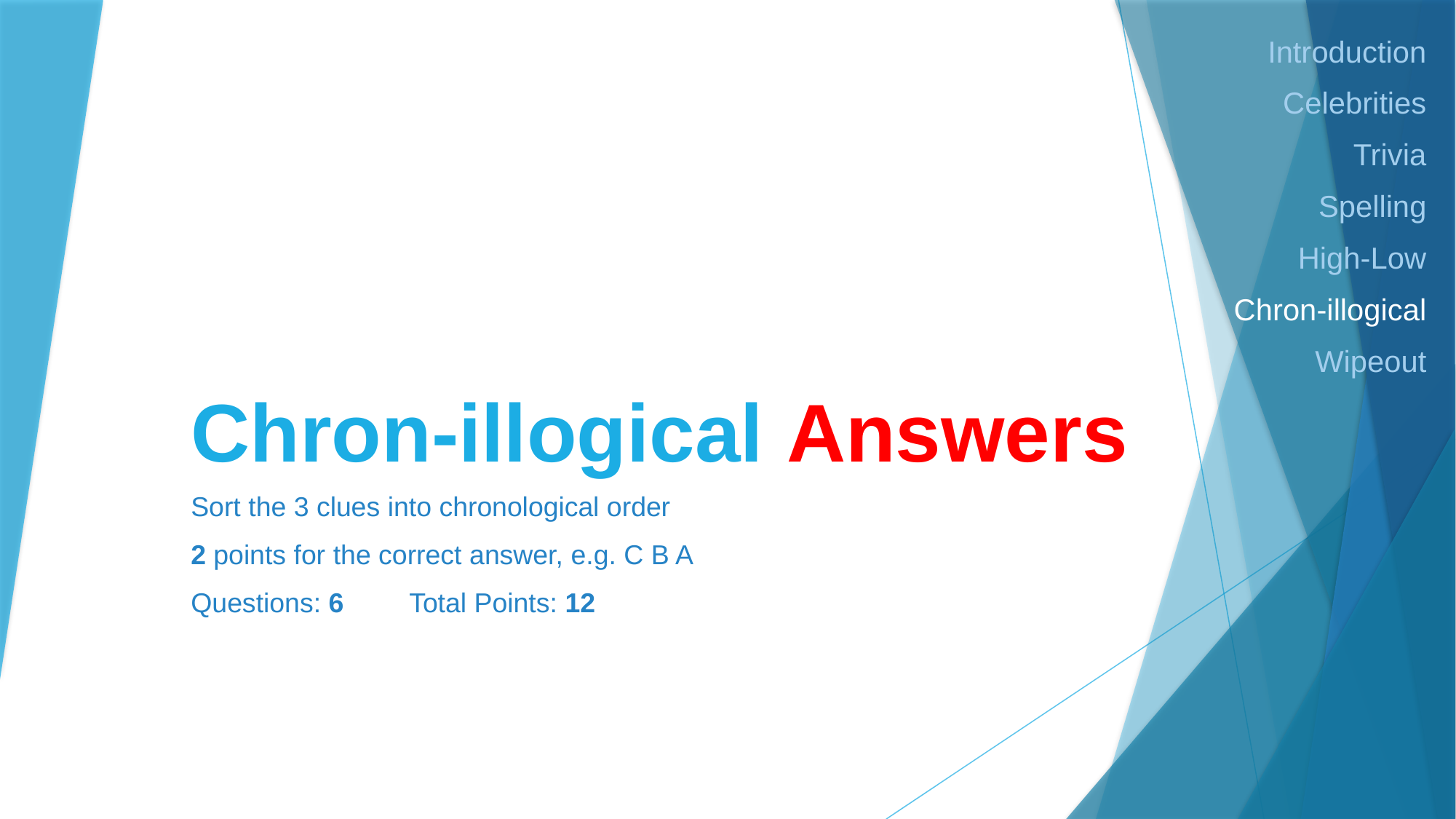

Introduction
Celebrities
Trivia
Spelling
High-Low
Chron-illogical
Wipeout
# Chron-illogical Answers
Sort the 3 clues into chronological order
2 points for the correct answer, e.g. C B A
Questions: 6	Total Points: 12